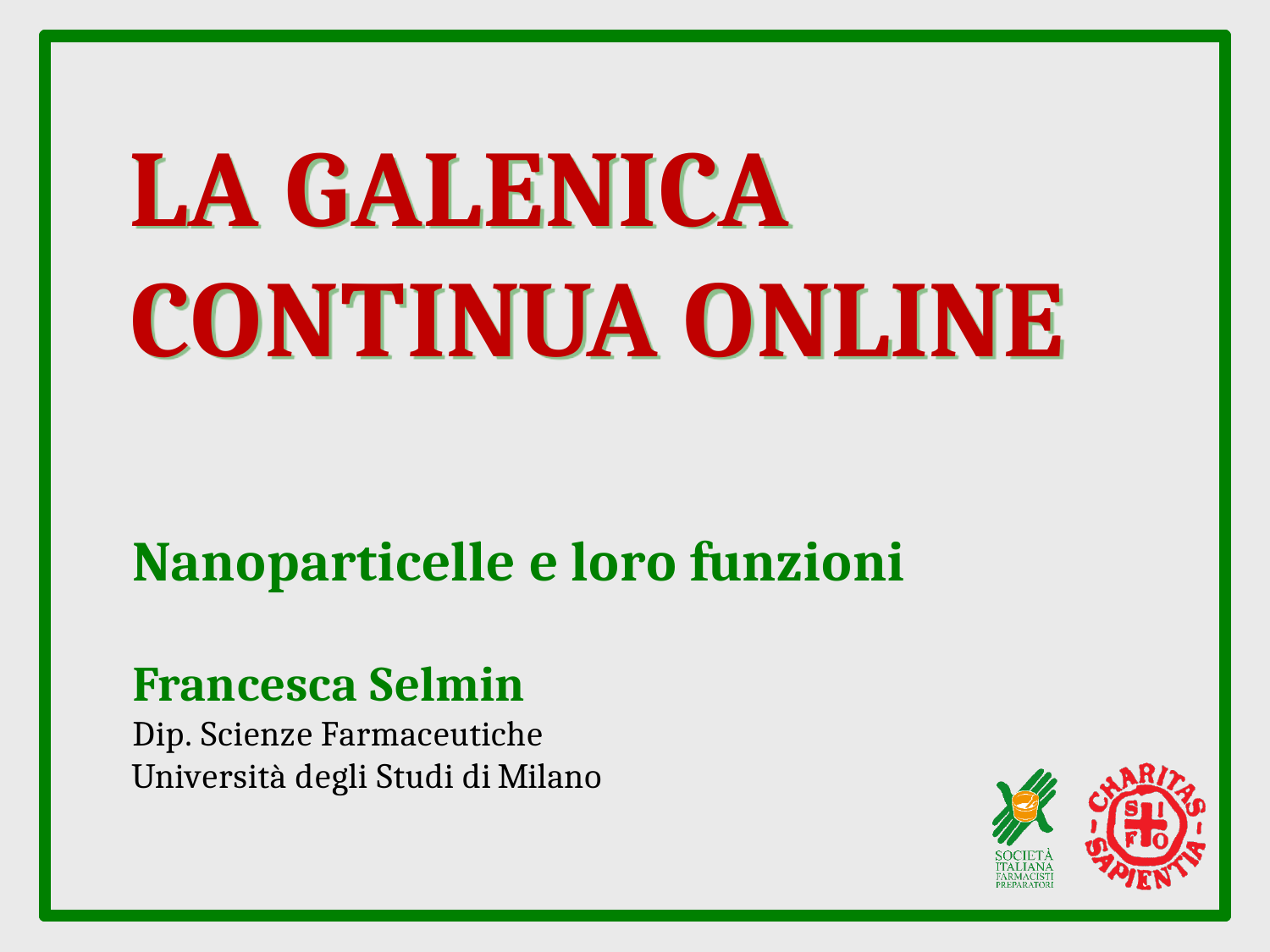

# LA GALENICA CONTINUA ONLINE
Nanoparticelle e loro funzioni

Francesca Selmin
Dip. Scienze Farmaceutiche
Università degli Studi di Milano